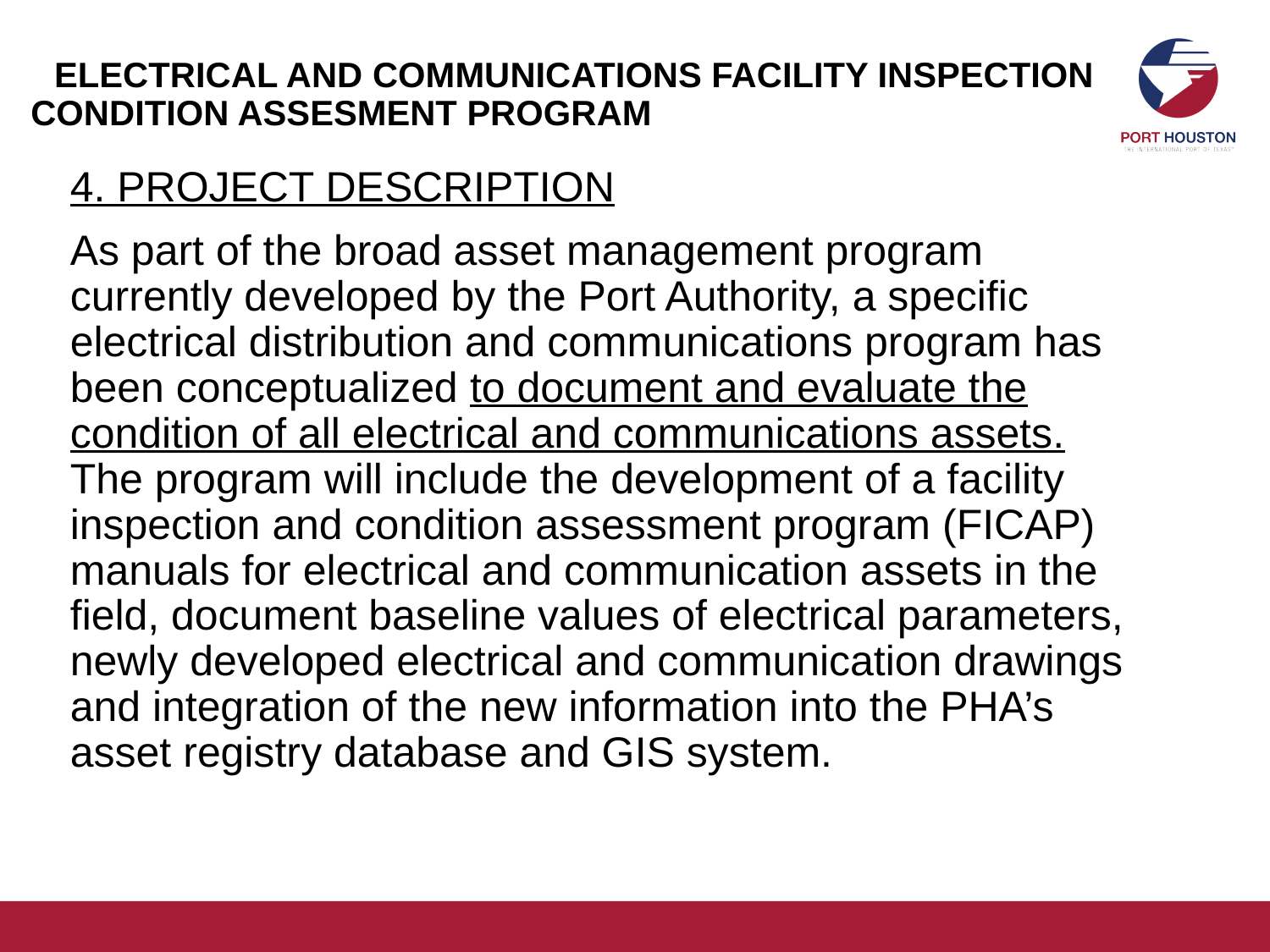

# EELECTRICAL AND COMMUNICATIONS FACILITY INSPECTION CONDITION ASSESMENT PROGRAMLECTRICAL
4. PROJECT DESCRIPTION
As part of the broad asset management program currently developed by the Port Authority, a specific electrical distribution and communications program has been conceptualized to document and evaluate the condition of all electrical and communications assets. The program will include the development of a facility inspection and condition assessment program (FICAP) manuals for electrical and communication assets in the field, document baseline values of electrical parameters, newly developed electrical and communication drawings and integration of the new information into the PHA’s asset registry database and GIS system.